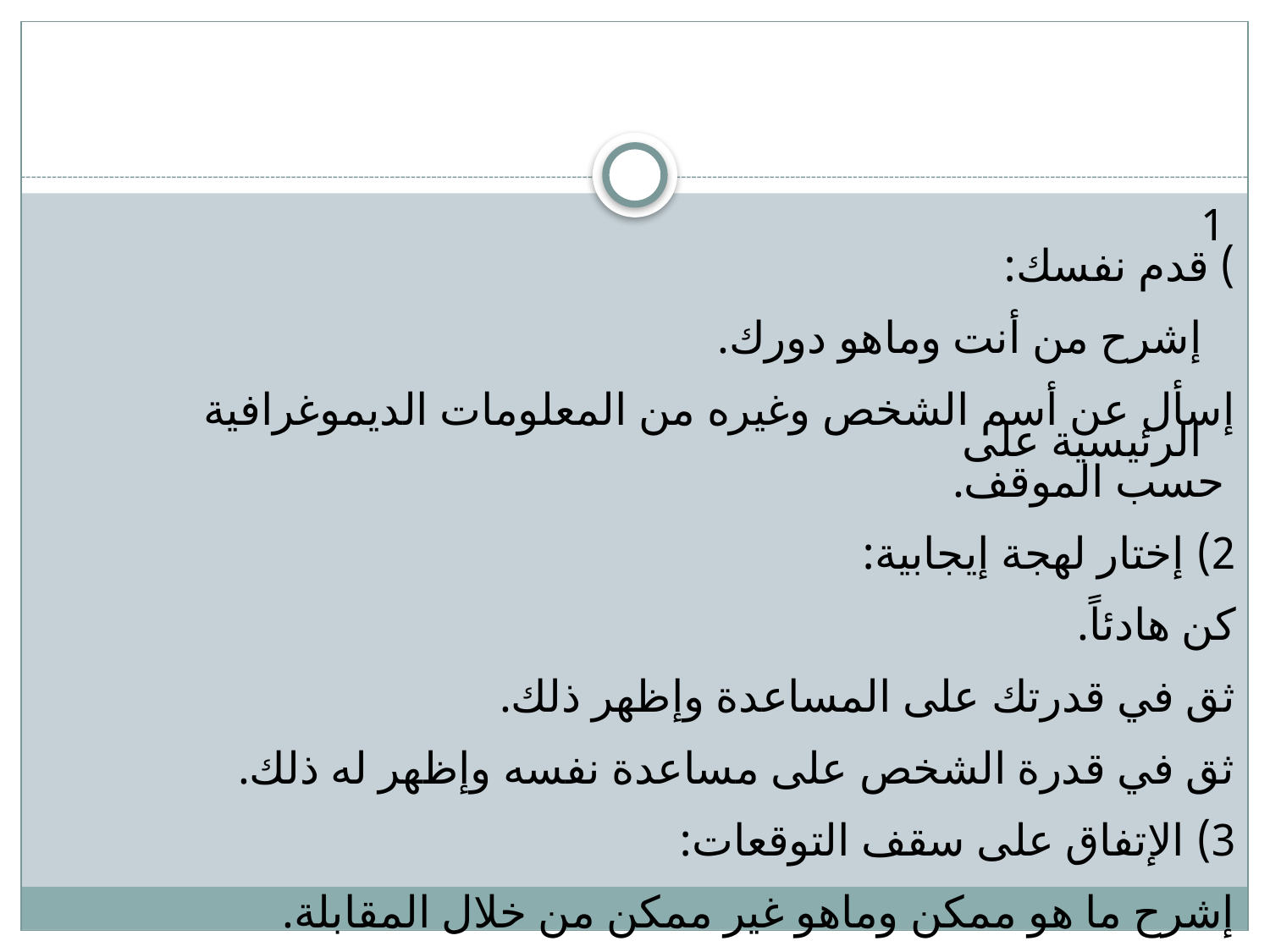

1
) قدم نفسك:
إشرح من أنت وماهو دورك.
إسأل عن أسم الشخص وغيره من المعلومات الديموغرافية الرئيسية على
 حسب الموقف.
2) إختار لهجة إيجابية:
كن هادئاً.
ثق في قدرتك على المساعدة وإظهر ذلك.
ثق في قدرة الشخص على مساعدة نفسه وإظهر له ذلك.
3) الإتفاق على سقف التوقعات:
إشرح ما هو ممكن وماهو غير ممكن من خلال المقابلة.